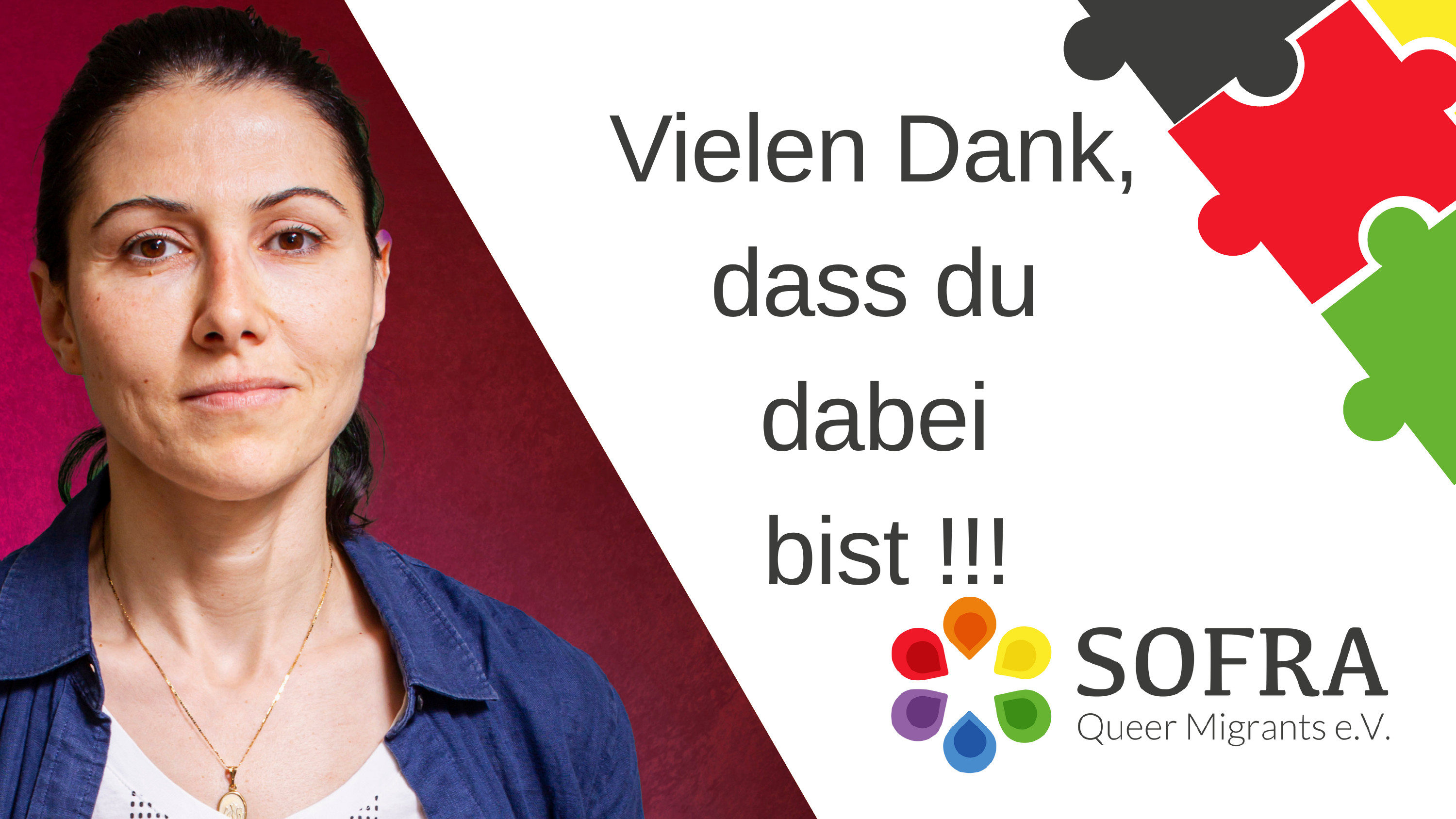

Vielen Dank,
dass du
dabei
bist !!!